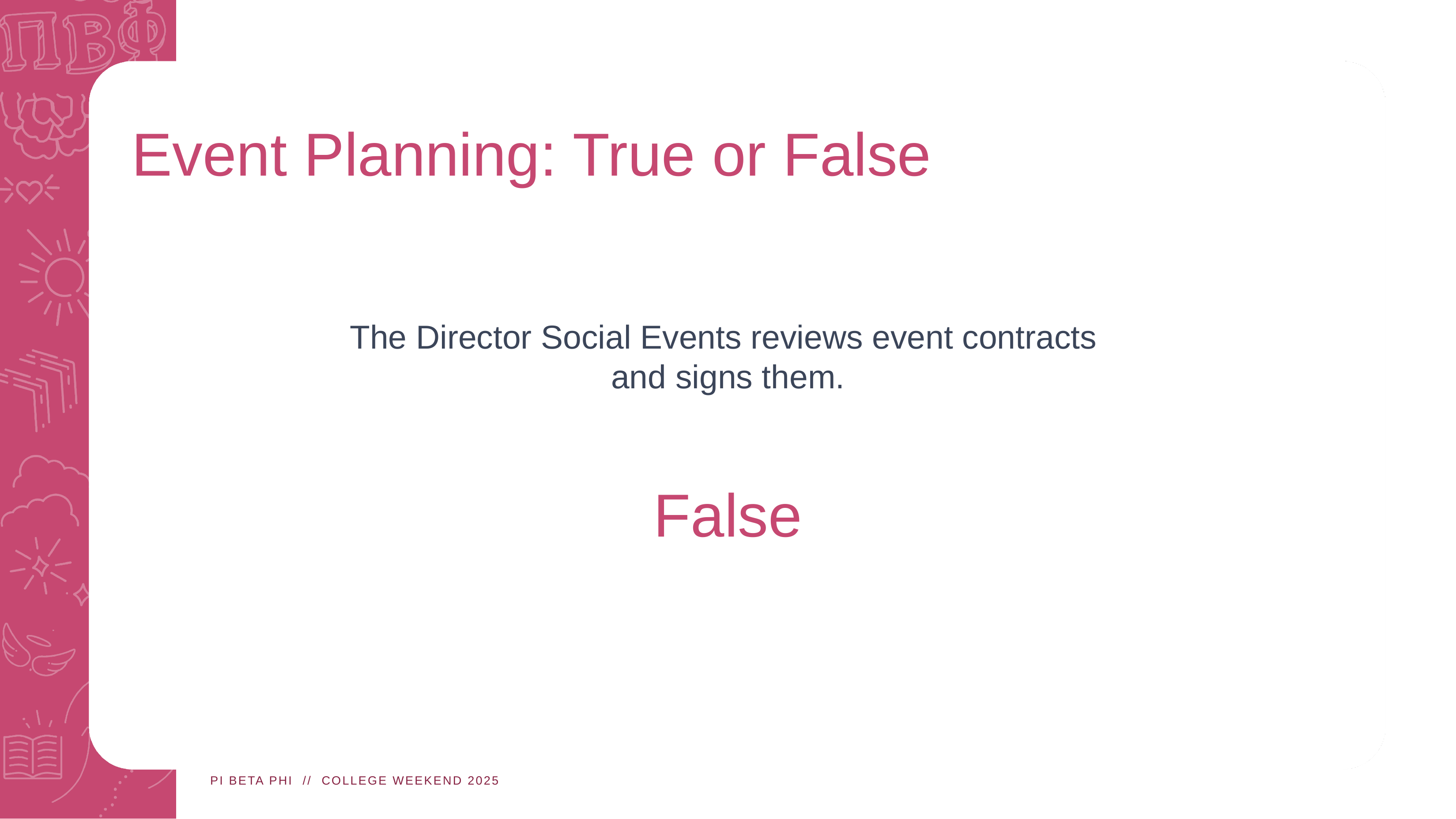

# Event Planning: True or False
The Director Social Events reviews event contracts
and signs them.​
False